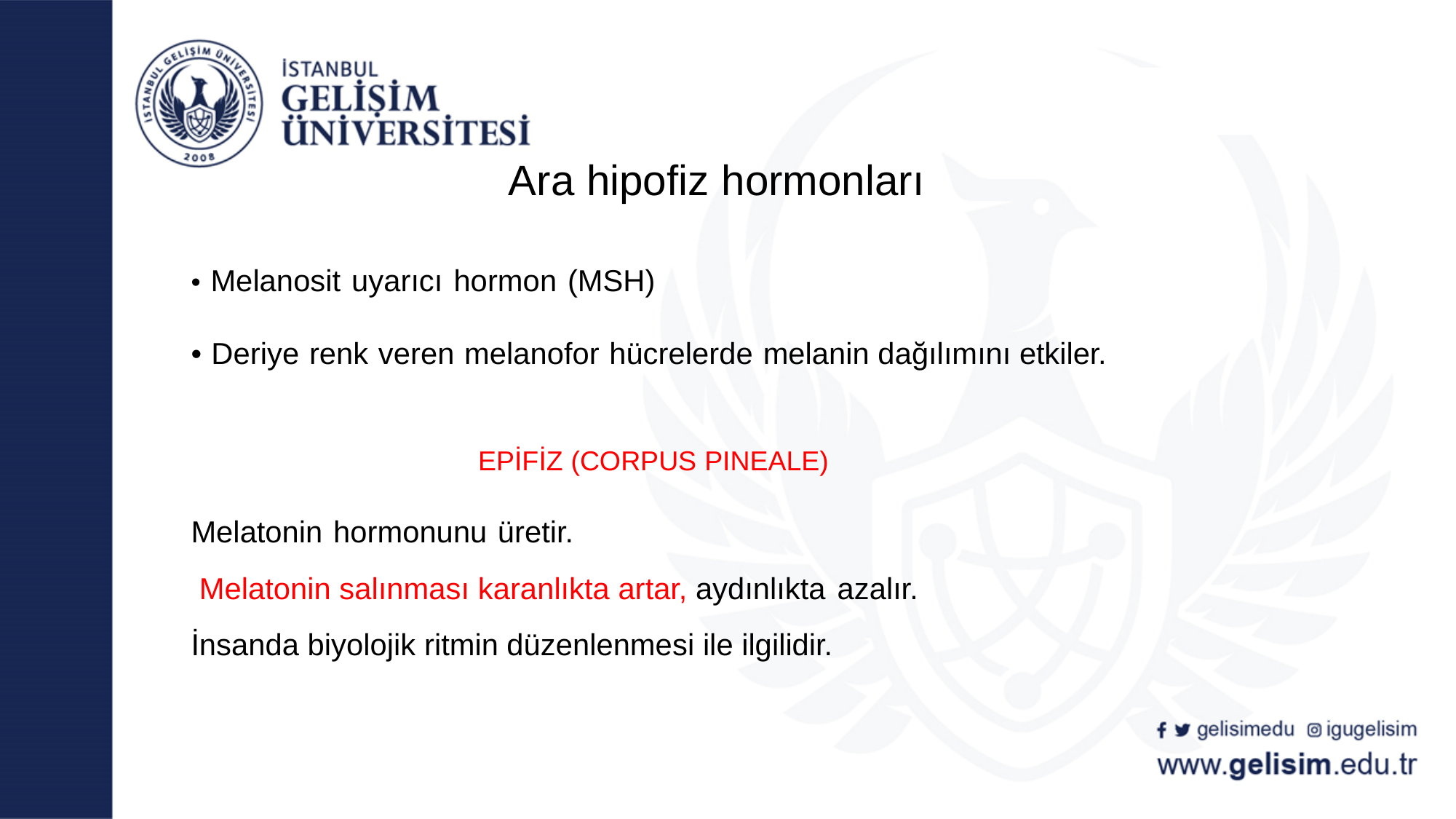

# Ara hipofiz hormonları • Melanosit uyarıcı hormon (MSH) • Deriye renk veren melanofor hücrelerde melanin dağılımını etkiler. EPİFİZ (CORPUS PINEALE) Melatonin hormonunu üretir. Melatonin salınması karanlıkta artar, aydınlıkta azalır. İnsanda biyolojik ritmin düzenlenmesi ile ilgilidir.
gelisimedu
igugelisim